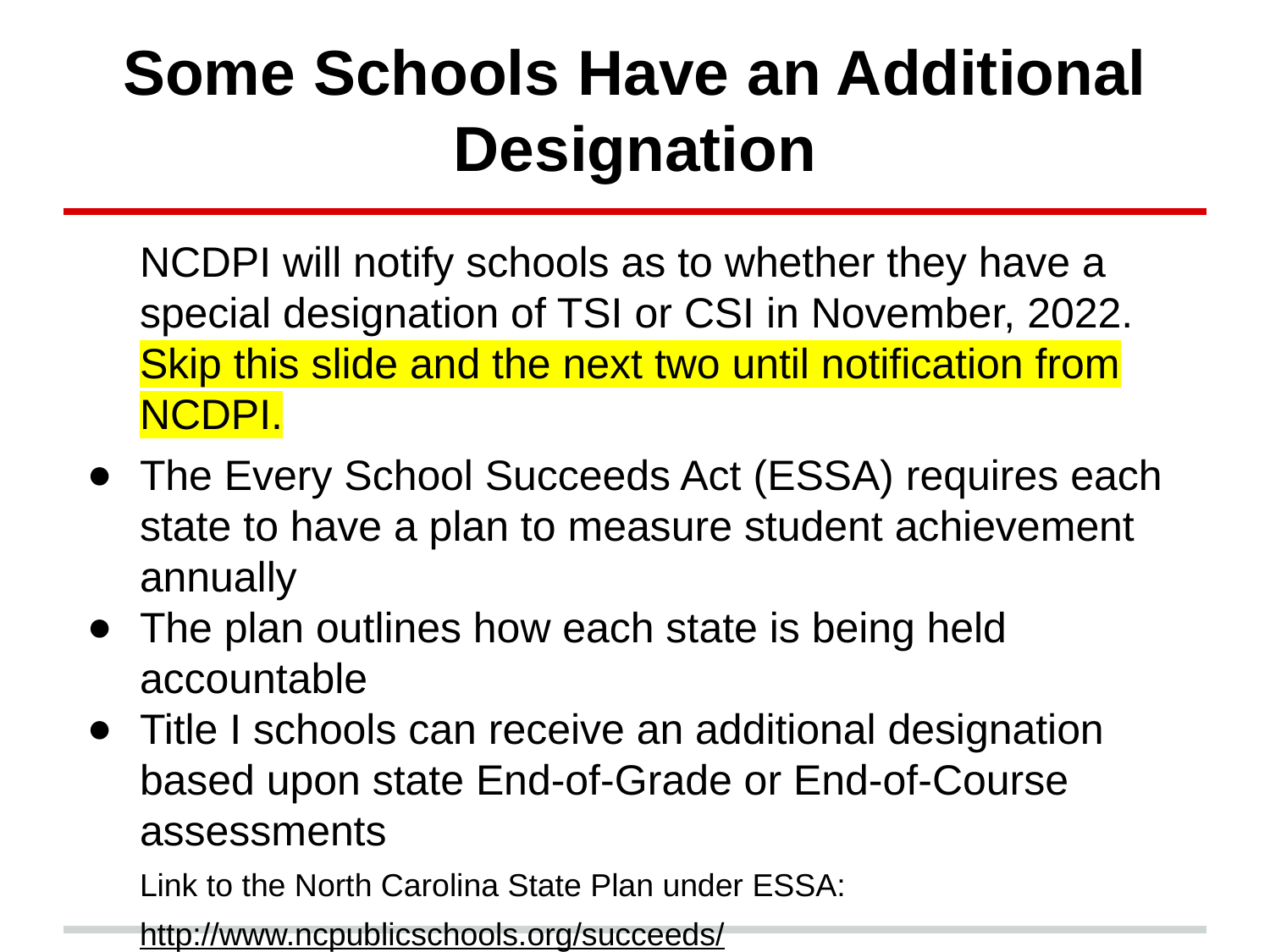

# Some Schools Have an Additional Designation
NCDPI will notify schools as to whether they have a special designation of TSI or CSI in November, 2022. Skip this slide and the next two until notification from NCDPI.
The Every School Succeeds Act (ESSA) requires each state to have a plan to measure student achievement annually
The plan outlines how each state is being held accountable
Title I schools can receive an additional designation based upon state End-of-Grade or End-of-Course assessments
Link to the North Carolina State Plan under ESSA:
http://www.ncpublicschools.org/succeeds/